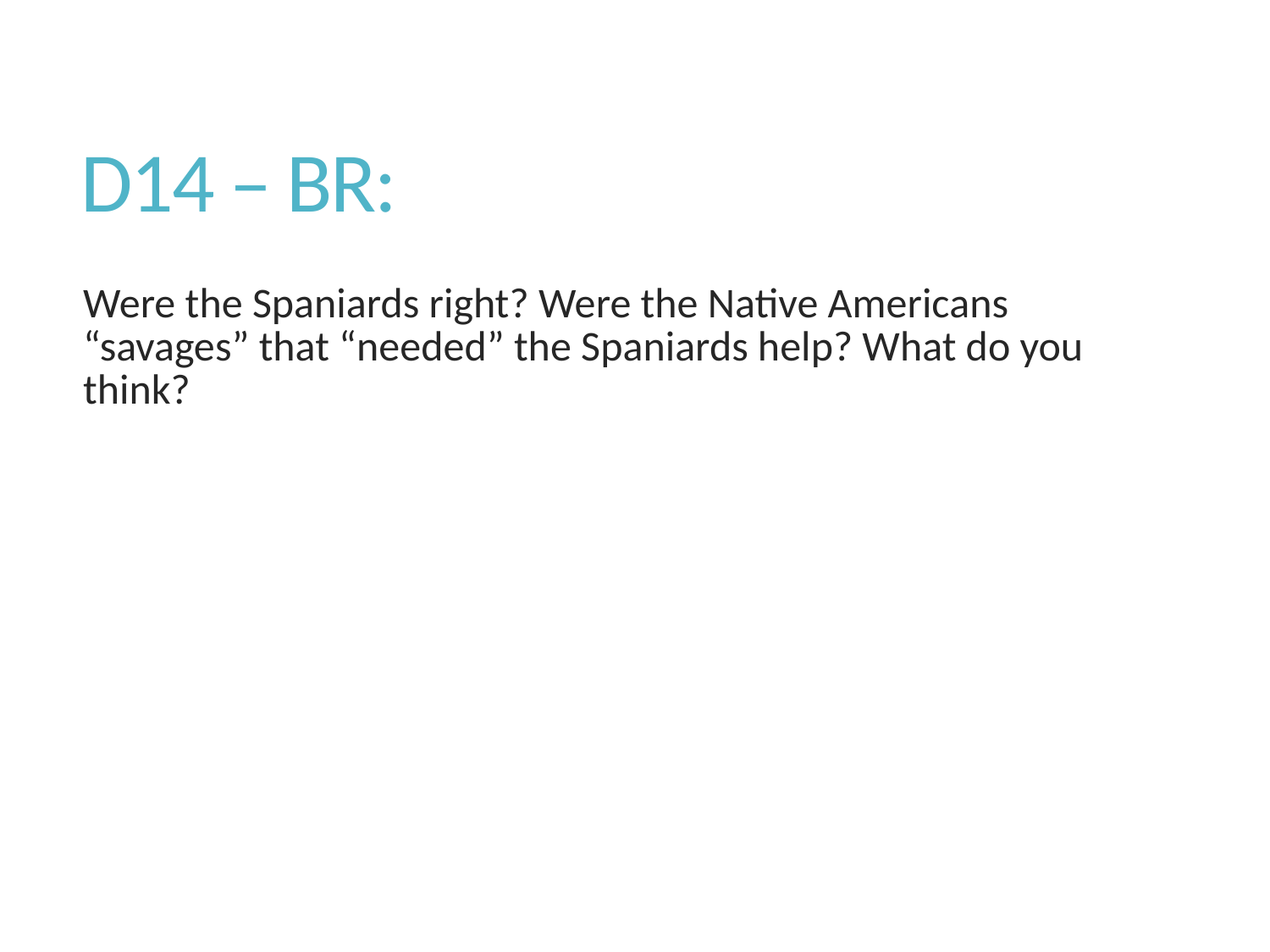

# D14 – BR:
Were the Spaniards right? Were the Native Americans “savages” that “needed” the Spaniards help? What do you think?